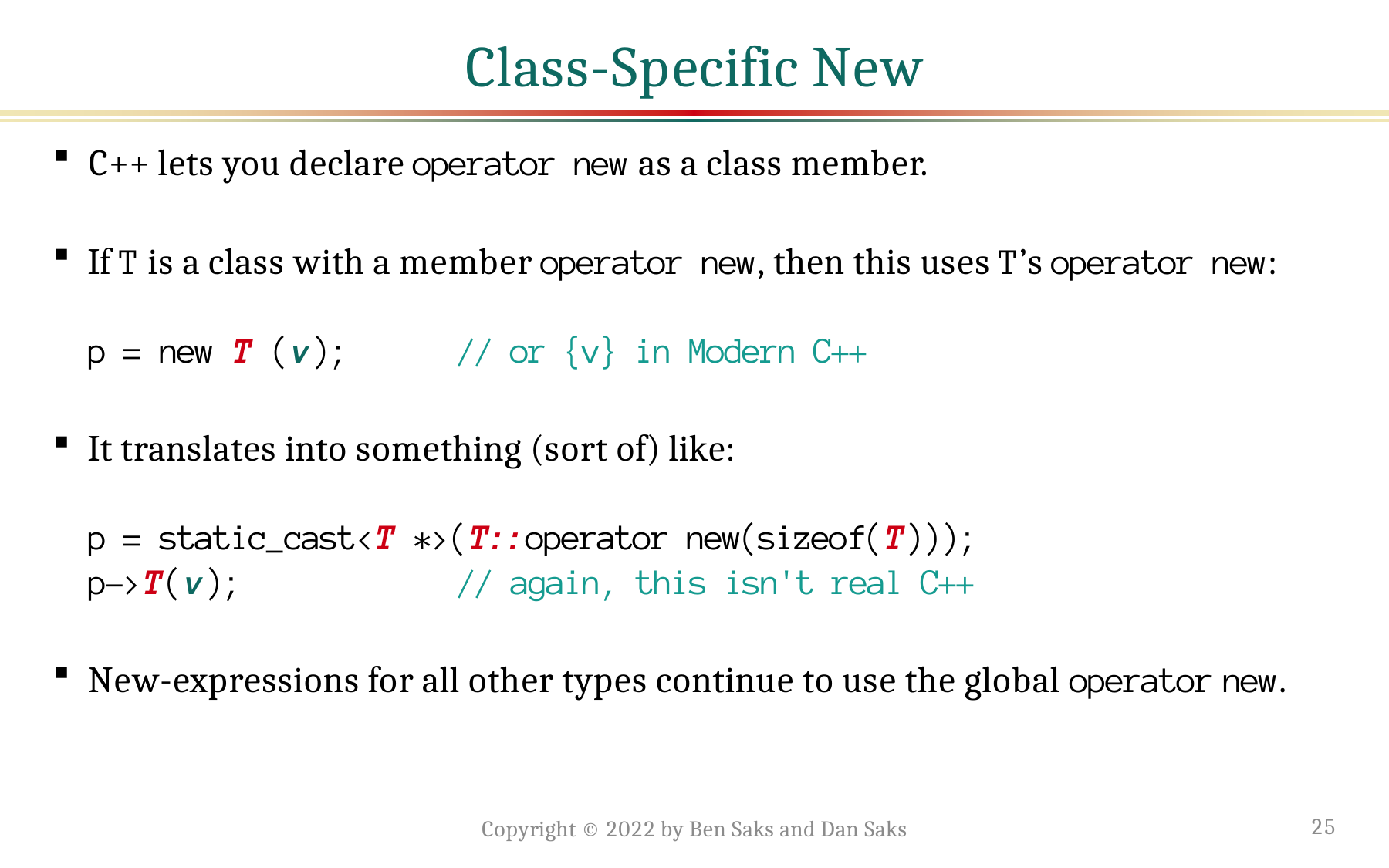

# Class-Specific New
C++ lets you declare operator new as a class member.

If T is a class with a member operator new, then this uses T’s operator new:

p = new T (v);      // or {v} in Modern C++

It translates into something (sort of) like:

p = static_cast<T *>(T::operator new(sizeof(T)));
p->T(v);            // again, this isn't real C++

New-expressions for all other types continue to use the global operator new.
Copyright © 2022 by Ben Saks and Dan Saks
25